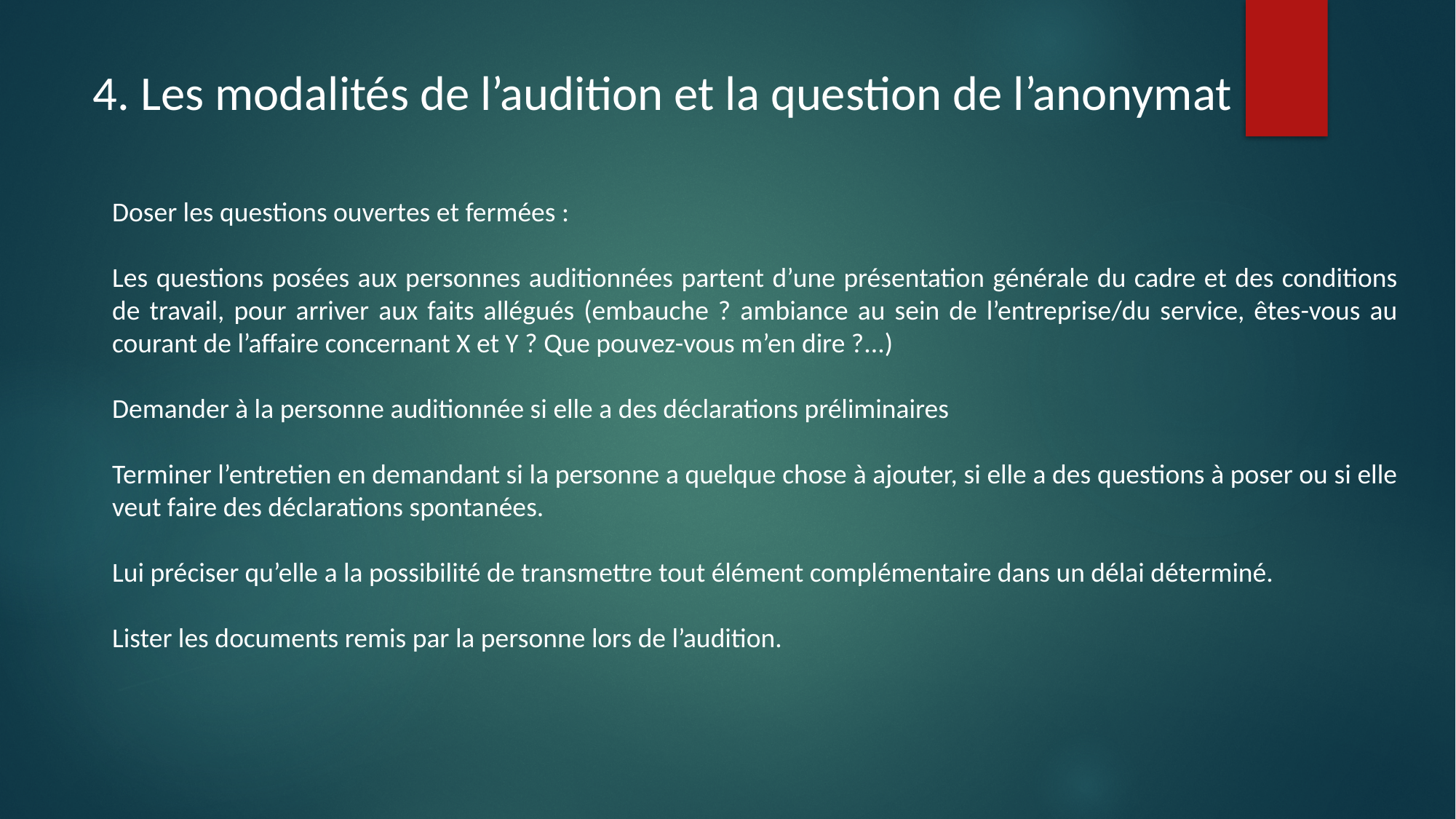

4. Les modalités de l’audition et la question de l’anonymat
Doser les questions ouvertes et fermées :

Les questions posées aux personnes auditionnées partent d’une présentation générale du cadre et des conditions de travail, pour arriver aux faits allégués (embauche ? ambiance au sein de l’entreprise/du service, êtes-vous au courant de l’affaire concernant X et Y ? Que pouvez-vous m’en dire ?...)

Demander à la personne auditionnée si elle a des déclarations préliminaires

Terminer l’entretien en demandant si la personne a quelque chose à ajouter, si elle a des questions à poser ou si elle veut faire des déclarations spontanées.

Lui préciser qu’elle a la possibilité de transmettre tout élément complémentaire dans un délai déterminé.

Lister les documents remis par la personne lors de l’audition.